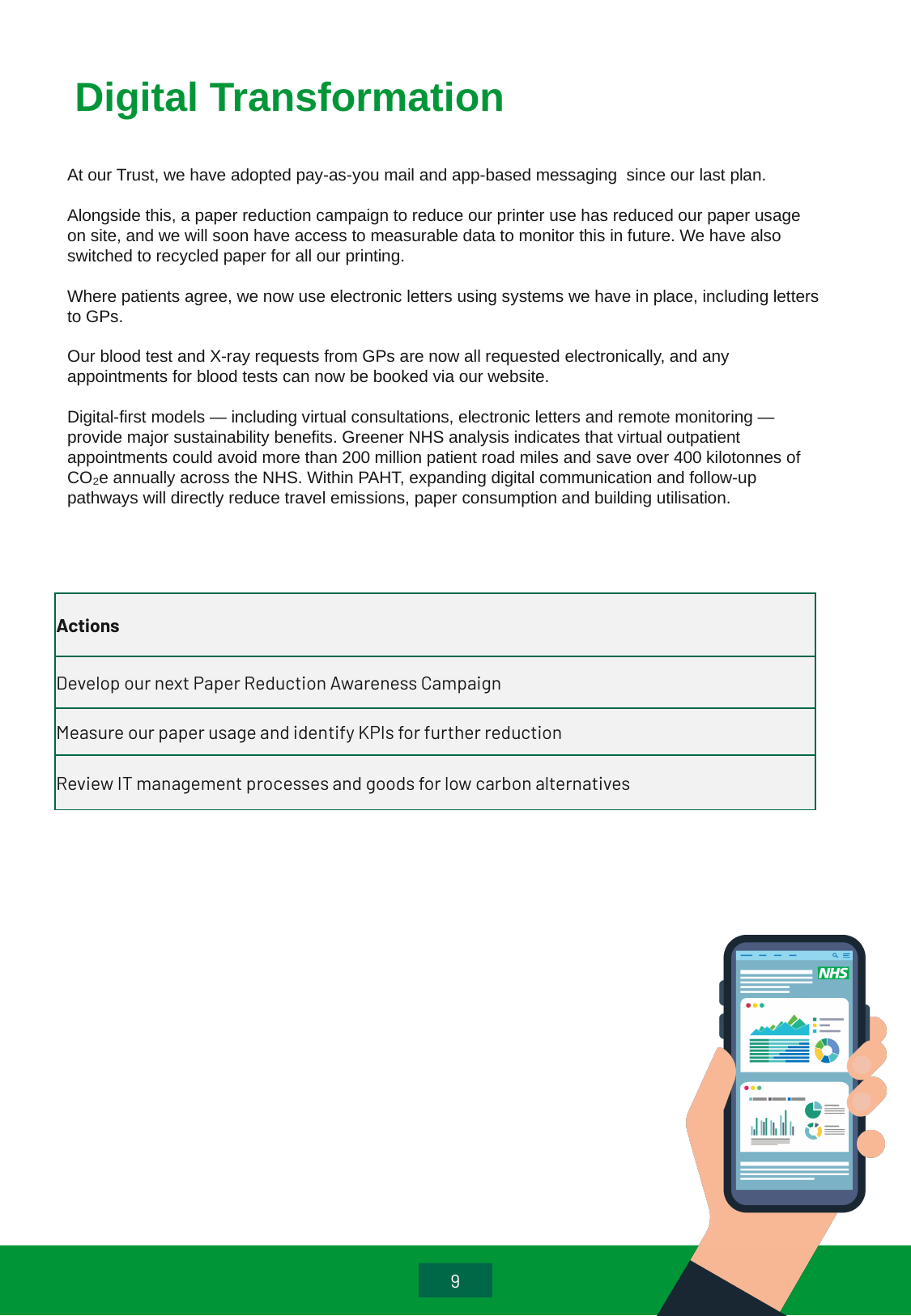

# Digital Transformation
At our Trust, we have adopted pay-as-you mail and app-based messaging  since our last plan.

Alongside this, a paper reduction campaign to reduce our printer use has reduced our paper usage on site, and we will soon have access to measurable data to monitor this in future. We have also switched to recycled paper for all our printing.

Where patients agree, we now use electronic letters using systems we have in place, including letters to GPs.

Our blood test and X-ray requests from GPs are now all requested electronically, and any appointments for blood tests can now be booked via our website.

Digital-first models — including virtual consultations, electronic letters and remote monitoring — provide major sustainability benefits. Greener NHS analysis indicates that virtual outpatient appointments could avoid more than 200 million patient road miles and save over 400 kilotonnes of CO₂e annually across the NHS. Within PAHT, expanding digital communication and follow-up pathways will directly reduce travel emissions, paper consumption and building utilisation.

| Actions |
| --- |
| Develop our next Paper Reduction Awareness Campaign |
| Measure our paper usage and identify KPIs for further reduction |
| Review IT management processes and goods for low carbon alternatives |